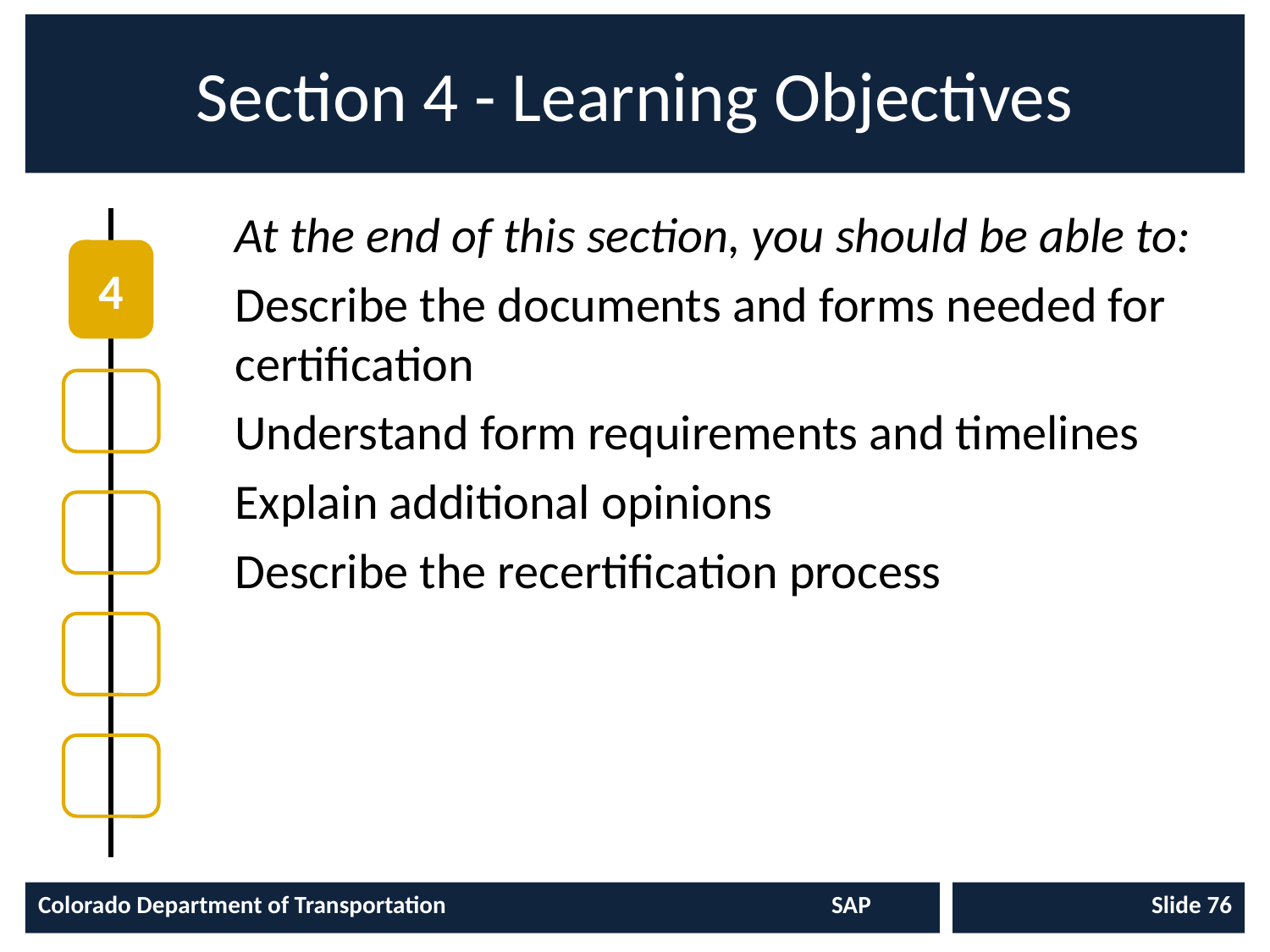

# Section 4 - Learning Objectives
At the end of this section, you should be able to:
Describe the documents and forms needed for certification
Understand form requirements and timelines
Explain additional opinions
Describe the recertification process

4

Colorado Department of Transportation	SAP
Slide 76